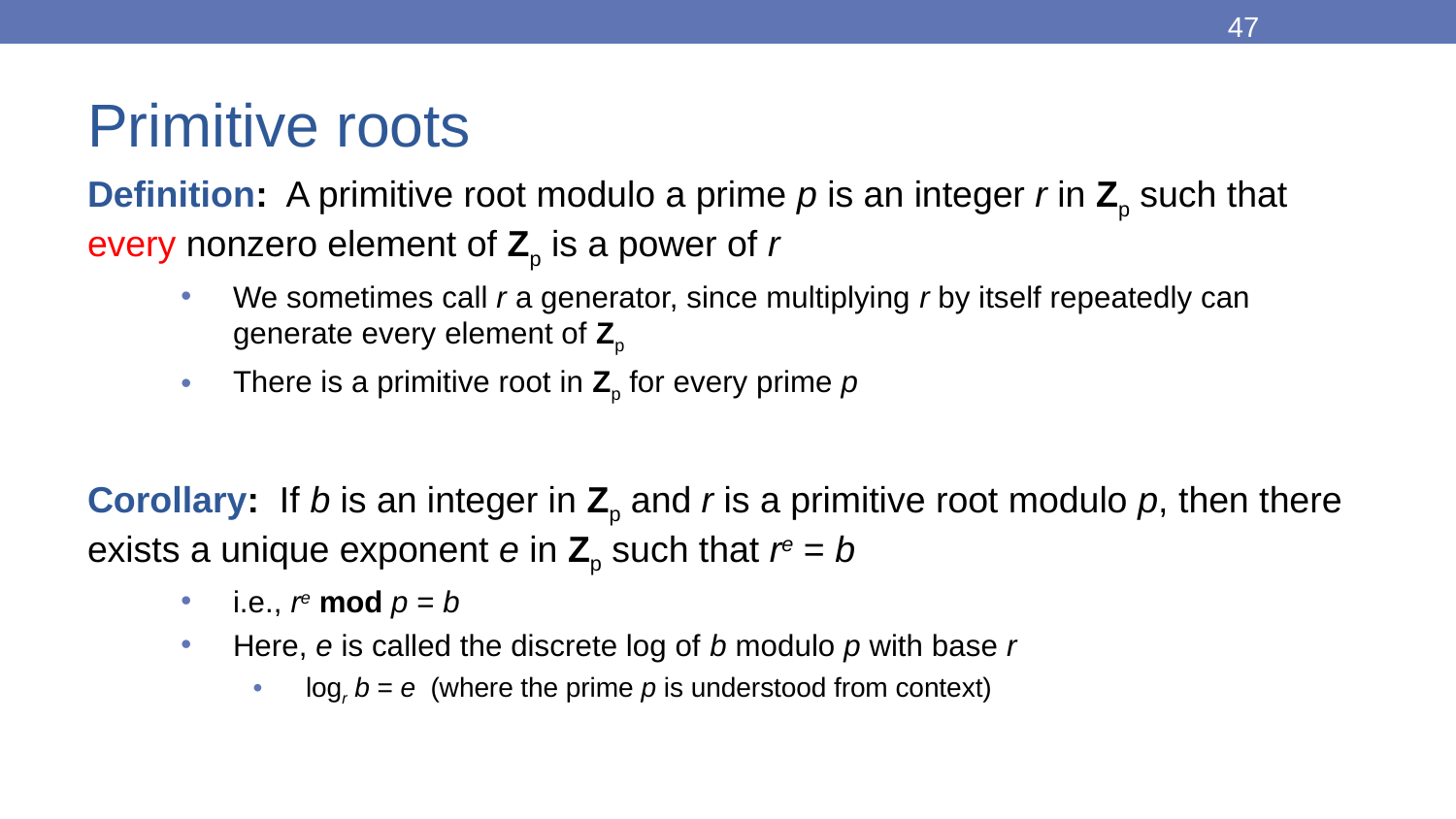

47
# Primitive roots
Definition:  A primitive root modulo a prime p is an integer r in Zp such that every nonzero element of Zp is a power of r
We sometimes call r a generator, since multiplying r by itself repeatedly can generate every element of Zp
There is a primitive root in Zp for every prime p

Corollary:  If b is an integer in Zp and r is a primitive root modulo p, then there exists a unique exponent e in Zp such that re = b
i.e., re mod p = b
Here, e is called the discrete log of b modulo p with base r
logr b = e  (where the prime p is understood from context)